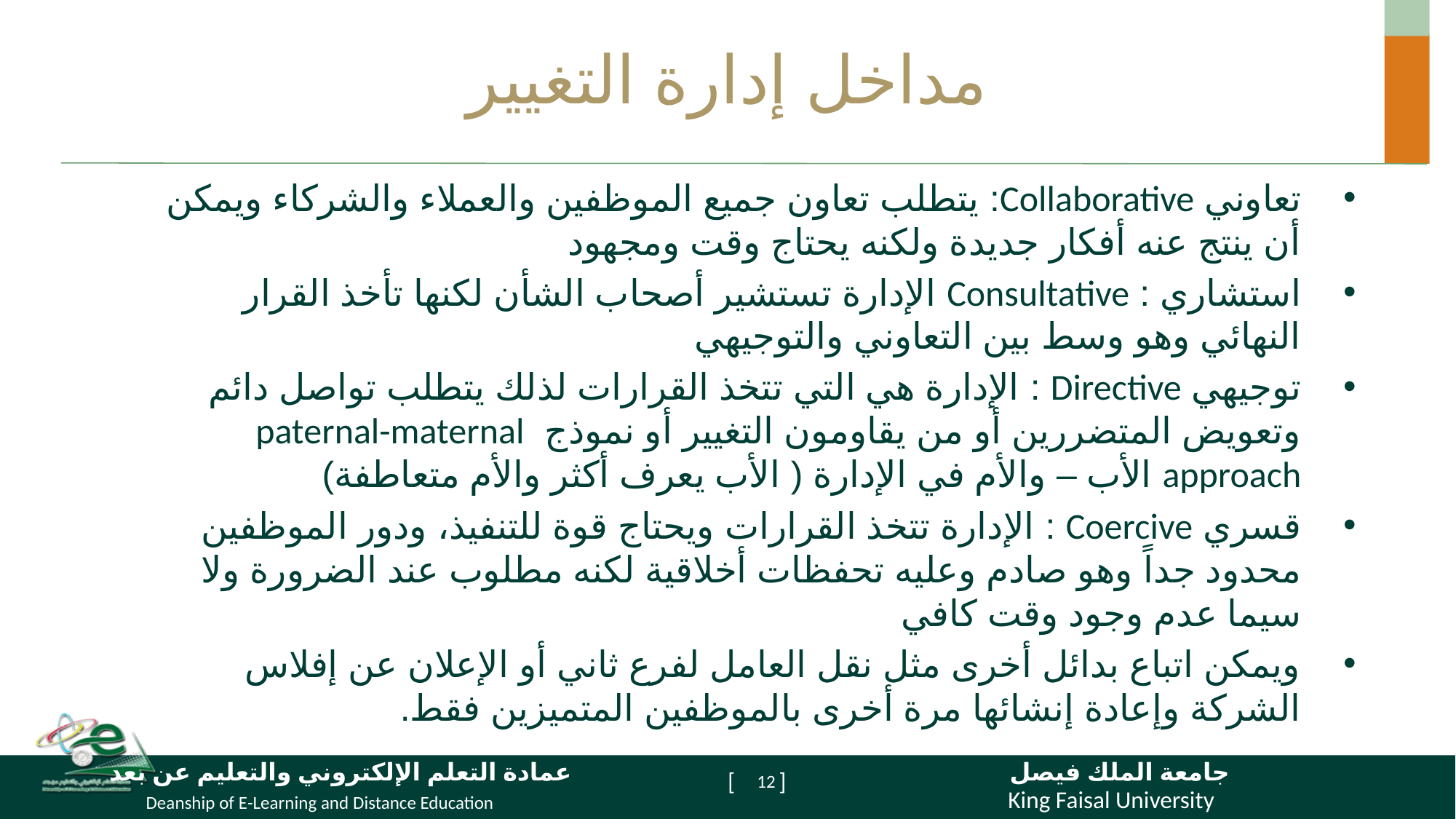

# مداخل إدارة التغيير
تعاوني Collaborative: يتطلب تعاون جميع الموظفين والعملاء والشركاء ويمكن أن ينتج عنه أفكار جديدة ولكنه يحتاج وقت ومجهود
استشاري : Consultative الإدارة تستشير أصحاب الشأن لكنها تأخذ القرار النهائي وهو وسط بين التعاوني والتوجيهي
توجيهي Directive : الإدارة هي التي تتخذ القرارات لذلك يتطلب تواصل دائم وتعويض المتضررين أو من يقاومون التغيير أو نموذج  paternal-maternal approach الأب – والأم في الإدارة ( الأب يعرف أكثر والأم متعاطفة)
قسري Coercive : الإدارة تتخذ القرارات ويحتاج قوة للتنفيذ، ودور الموظفين محدود جداً وهو صادم وعليه تحفظات أخلاقية لكنه مطلوب عند الضرورة ولا سيما عدم وجود وقت كافي
ويمكن اتباع بدائل أخرى مثل نقل العامل لفرع ثاني أو الإعلان عن إفلاس الشركة وإعادة إنشائها مرة أخرى بالموظفين المتميزين فقط.

12